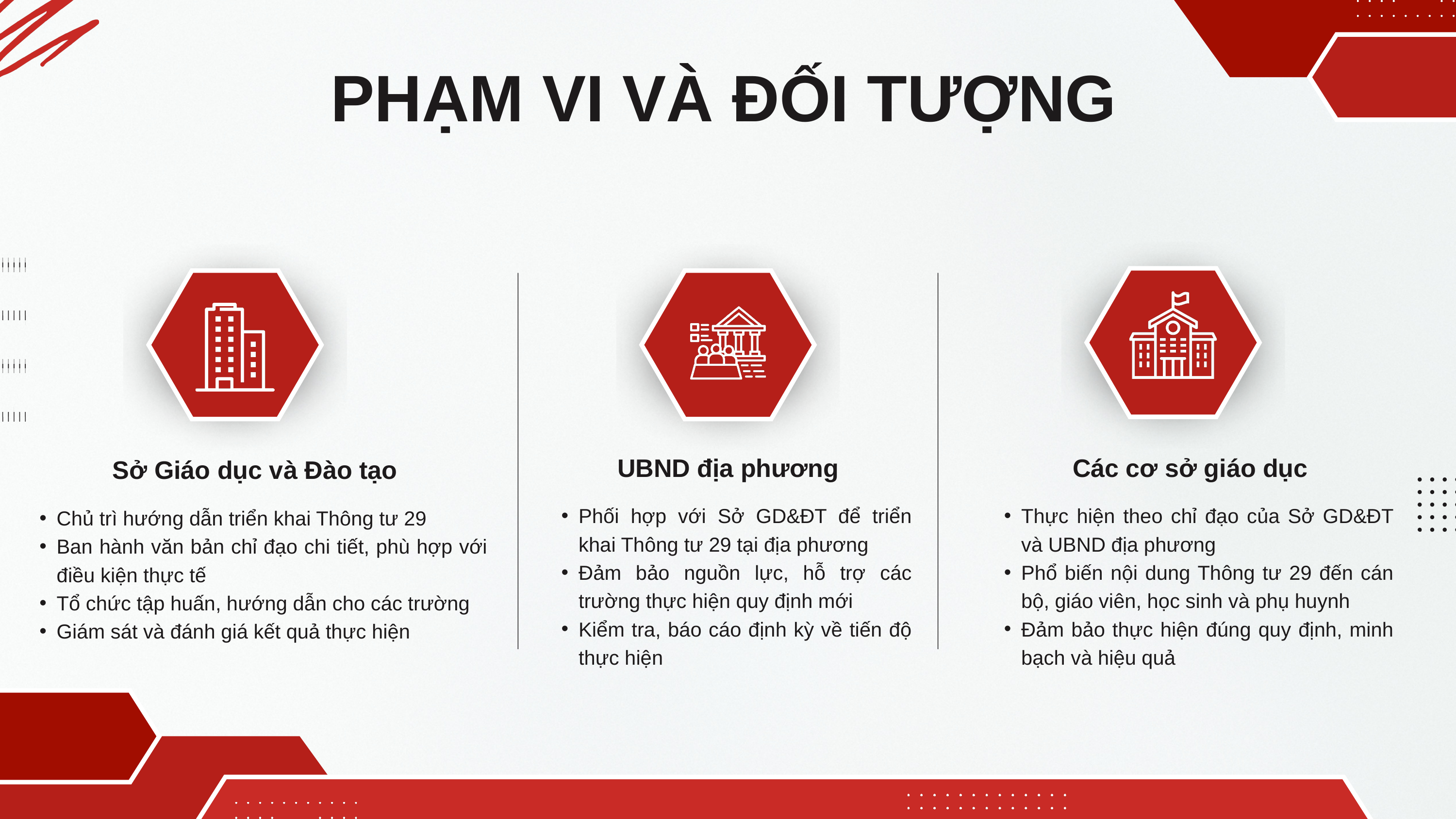

PHẠM VI VÀ ĐỐI TƯỢNG

UBND địa phương
Phối hợp với Sở GD&ĐT để triển khai Thông tư 29 tại địa phương
Đảm bảo nguồn lực, hỗ trợ các trường thực hiện quy định mới
Kiểm tra, báo cáo định kỳ về tiến độ thực hiện
Các cơ sở giáo dục
Thực hiện theo chỉ đạo của Sở GD&ĐT và UBND địa phương
Phổ biến nội dung Thông tư 29 đến cán bộ, giáo viên, học sinh và phụ huynh
Đảm bảo thực hiện đúng quy định, minh bạch và hiệu quả
Sở Giáo dục và Đào tạo
Chủ trì hướng dẫn triển khai Thông tư 29
Ban hành văn bản chỉ đạo chi tiết, phù hợp với điều kiện thực tế
Tổ chức tập huấn, hướng dẫn cho các trường
Giám sát và đánh giá kết quả thực hiện